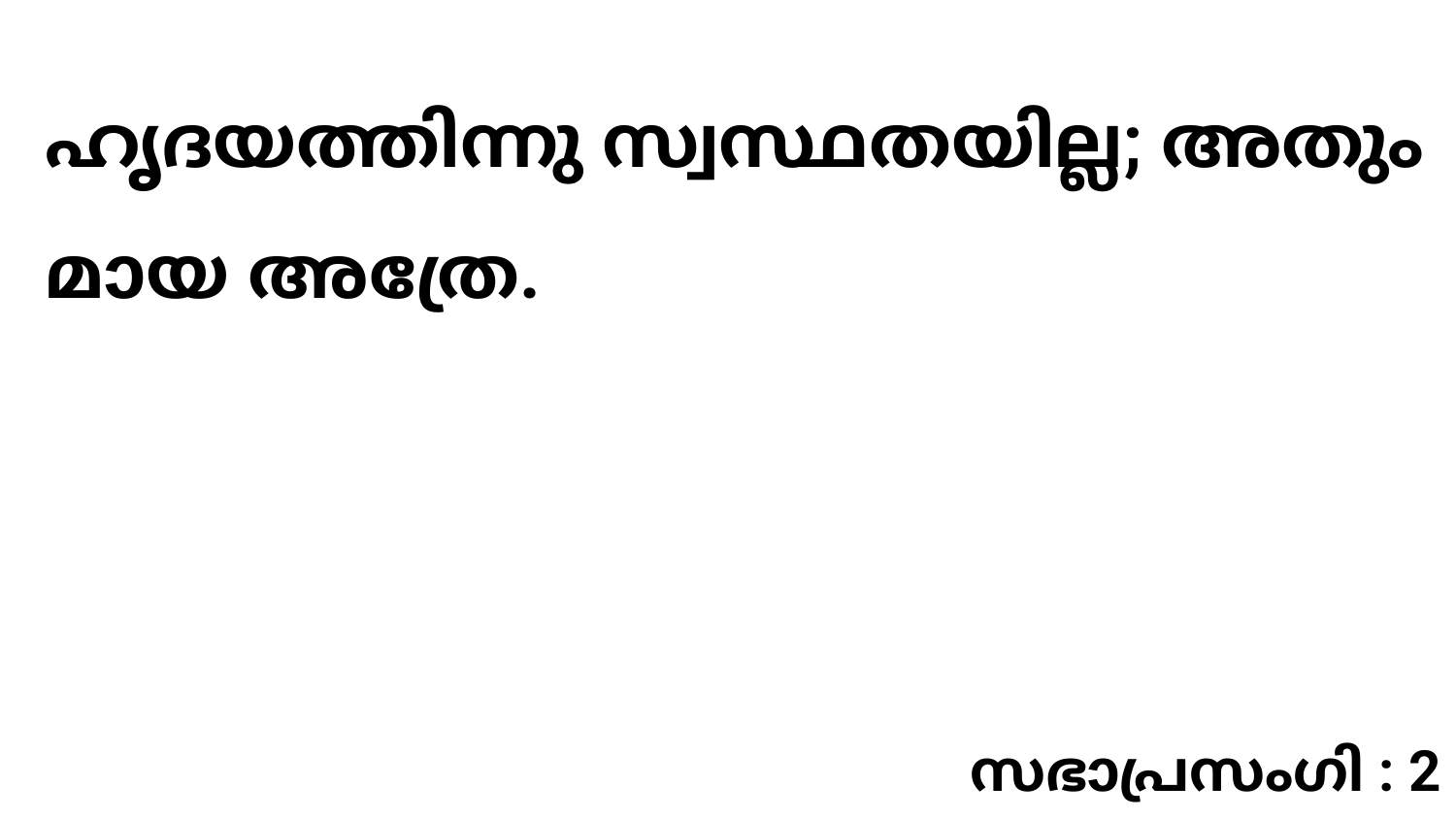

ഹൃദയത്തിന്നു സ്വസ്ഥതയില്ല; അതും മായ അത്രേ.
സഭാപ്രസംഗി : 2